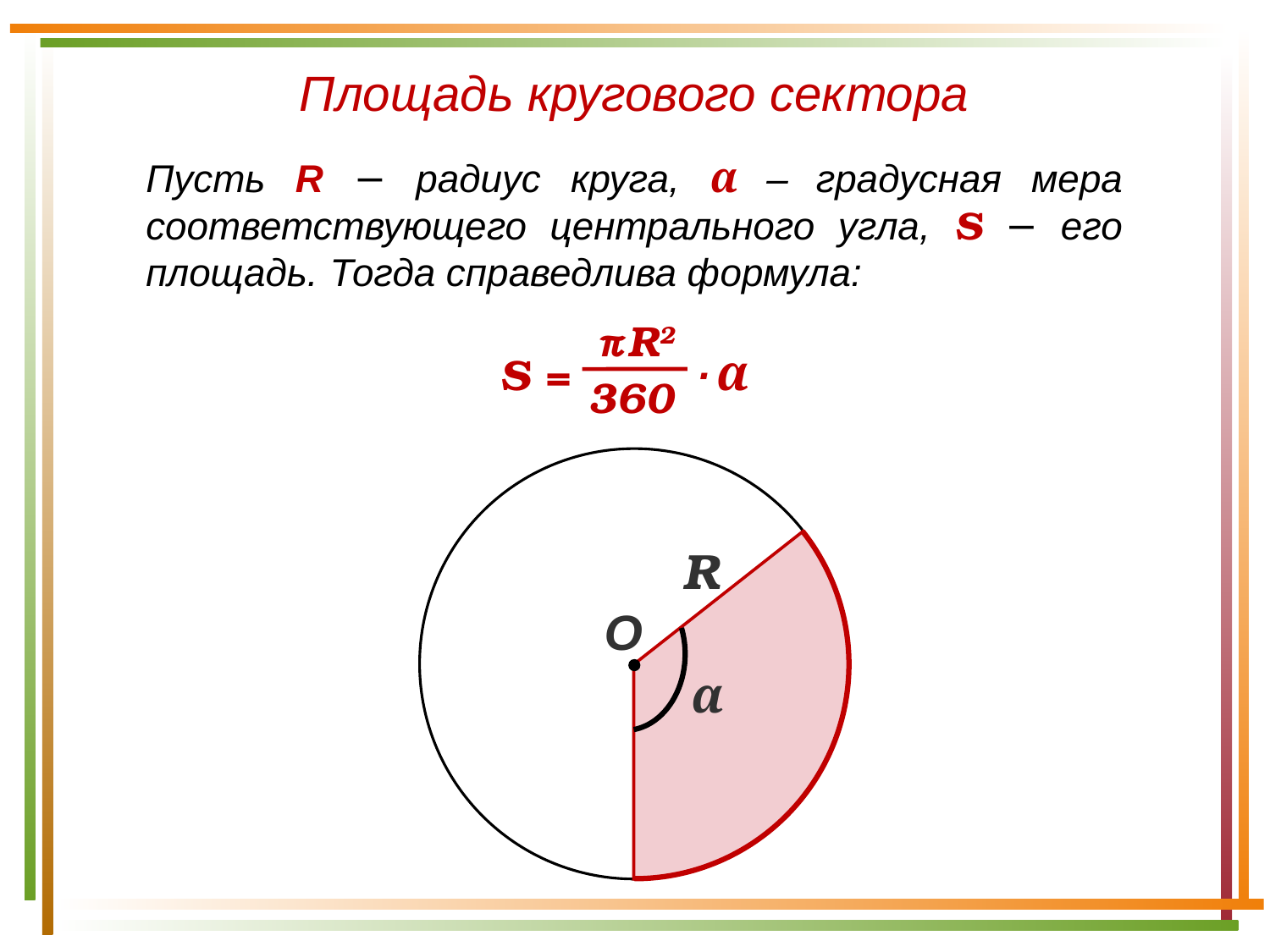

Площадь кругового сектора
Пусть R − радиус круга, α – градусная мера соответствующего центрального угла, S − его площадь. Тогда справедлива формула:
πR2
S =         · α
360

R

О
α